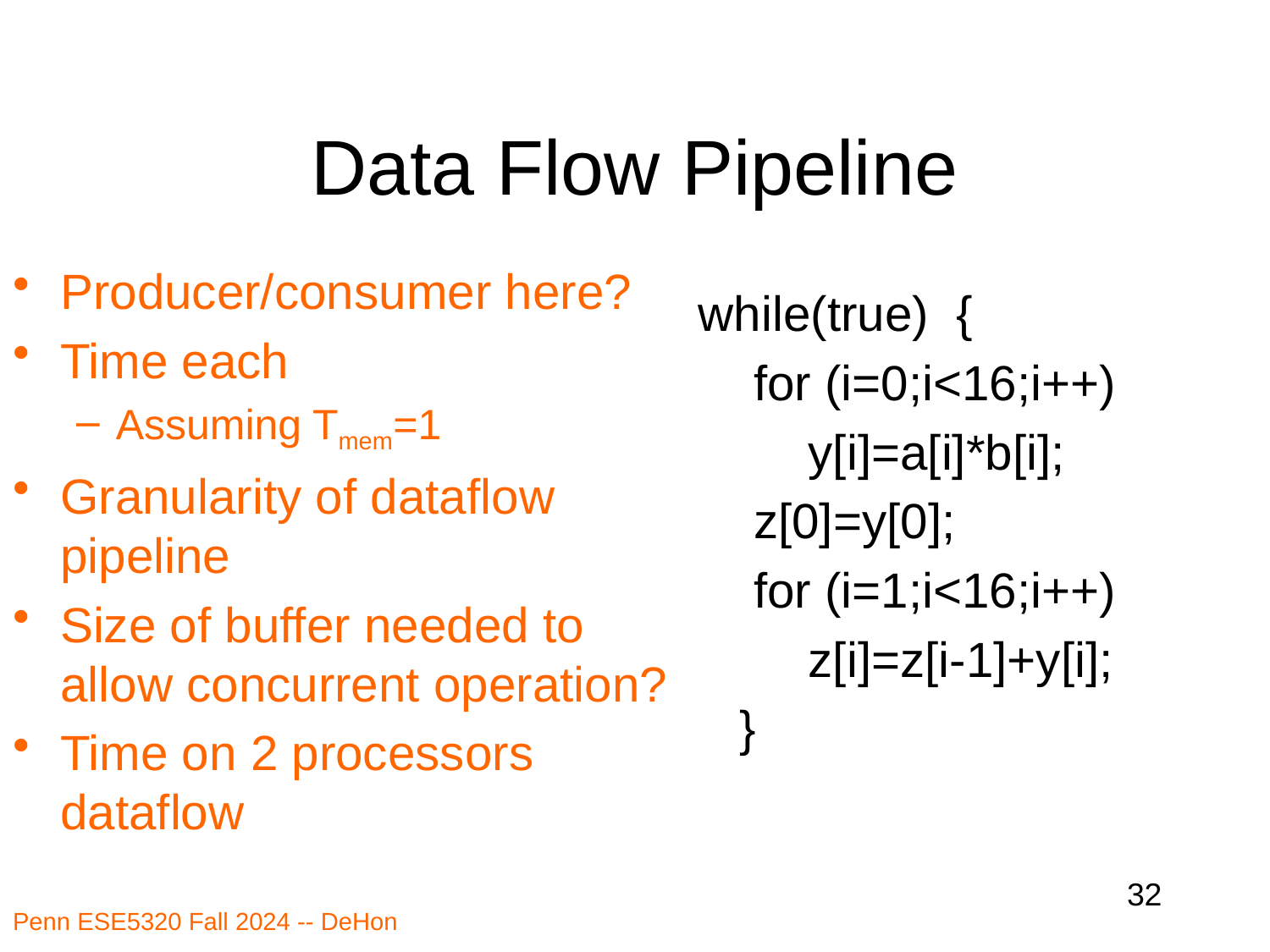

# Data Flow Pipeline
Producer/consumer here?
Time each
Assuming Tmem=1
Granularity of dataflow pipeline
Size of buffer needed to allow concurrent operation?
Time on 2 processors dataflow
while(true)  {
    for (i=0;i<16;i++)
        y[i]=a[i]*b[i];
    z[0]=y[0];
    for (i=1;i<16;i++)
        z[i]=z[i-1]+y[i];
   }

32
Penn ESE5320 Fall 2024 -- DeHon